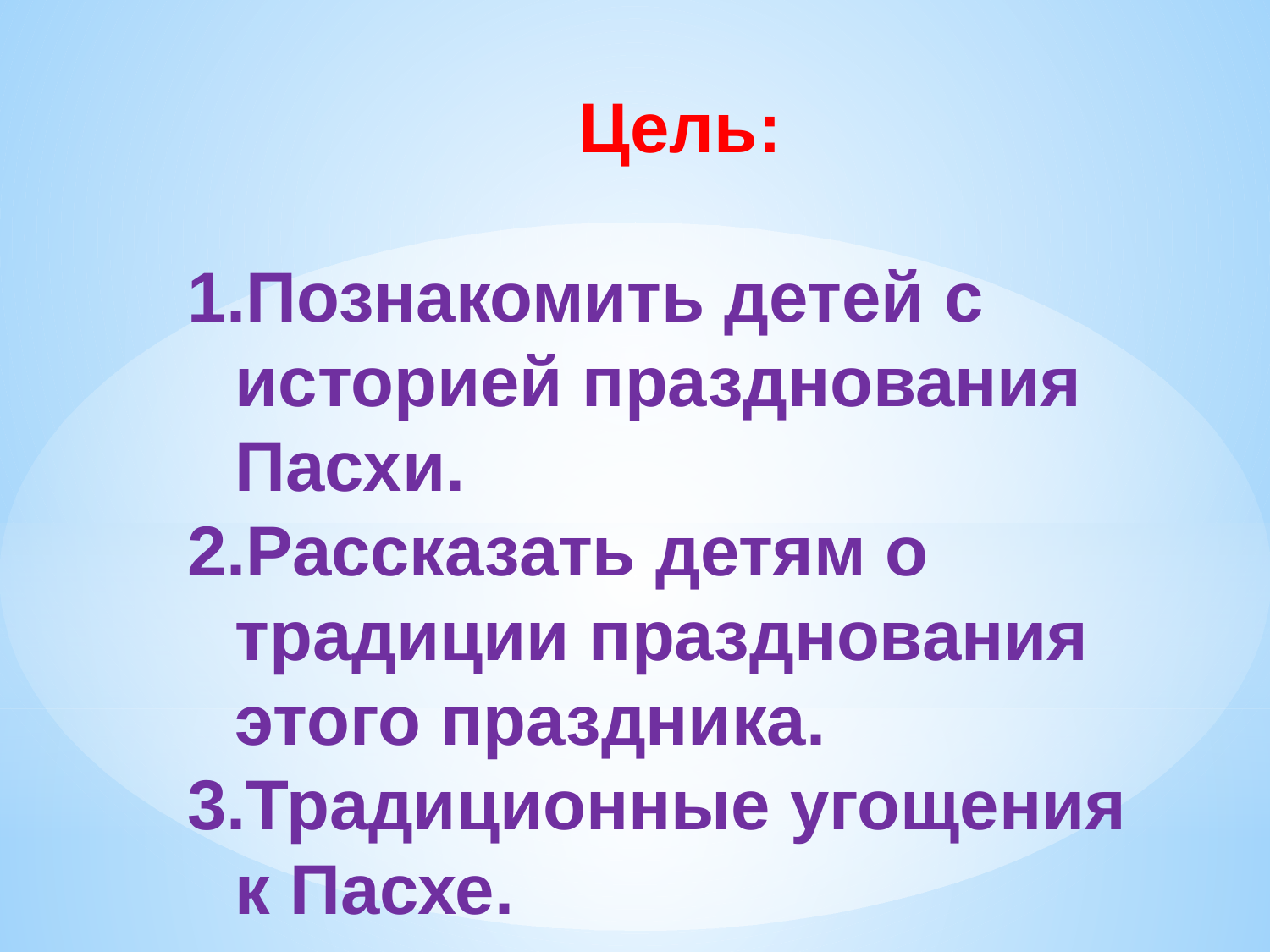

Цель:

Познакомить детей с историей празднования Пасхи.
Рассказать детям о традиции празднования этого праздника.
Традиционные угощения к Пасхе.